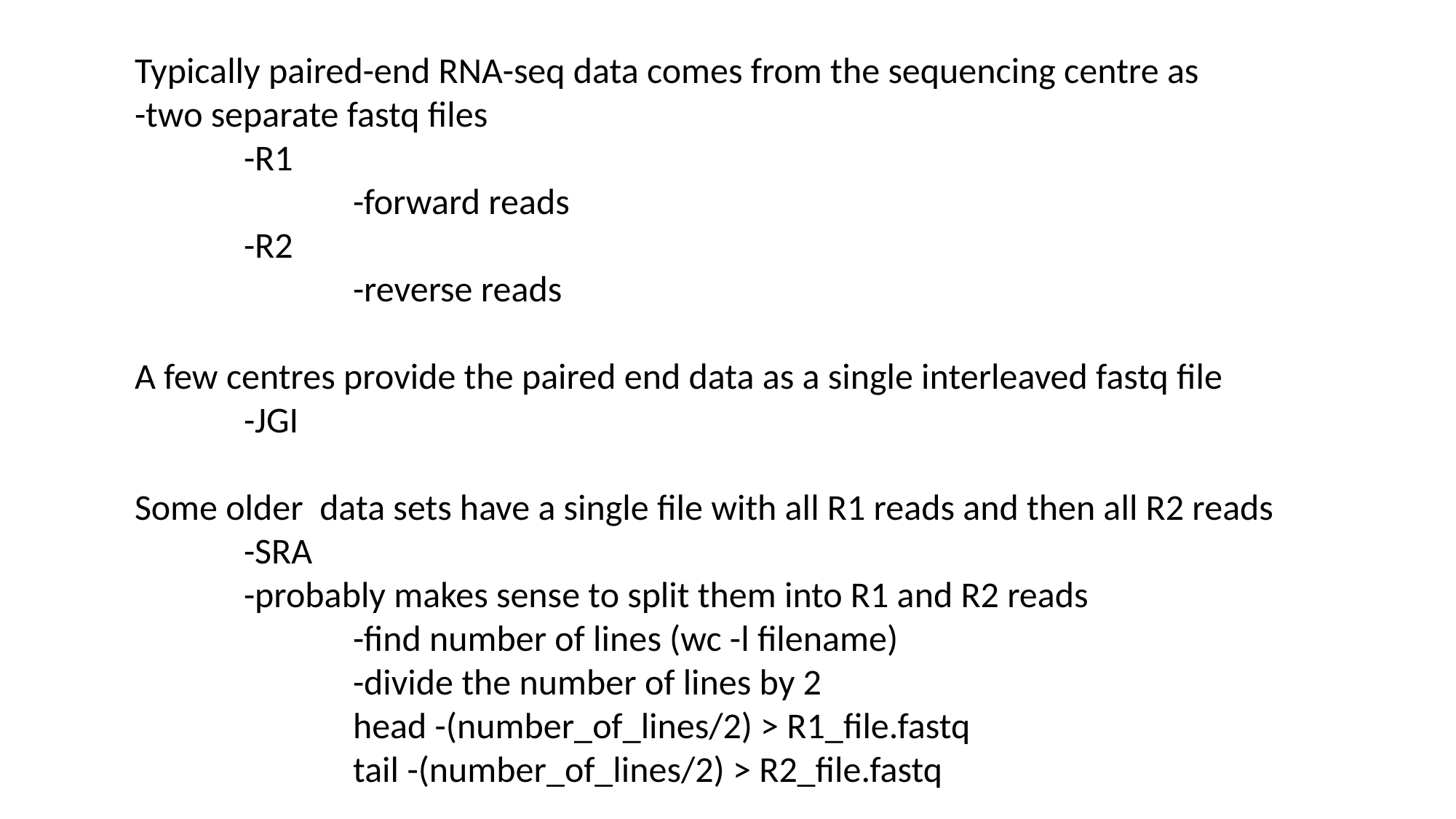

Typically paired-end RNA-seq data comes from the sequencing centre as
-two separate fastq files
	-R1
		-forward reads
	-R2
		-reverse reads

A few centres provide the paired end data as a single interleaved fastq file
	-JGI

Some older  data sets have a single file with all R1 reads and then all R2 reads
	-SRA
	-probably makes sense to split them into R1 and R2 reads
		-find number of lines (wc -l filename)
		-divide the number of lines by 2
		head -(number_of_lines/2) > R1_file.fastq
		tail -(number_of_lines/2) > R2_file.fastq